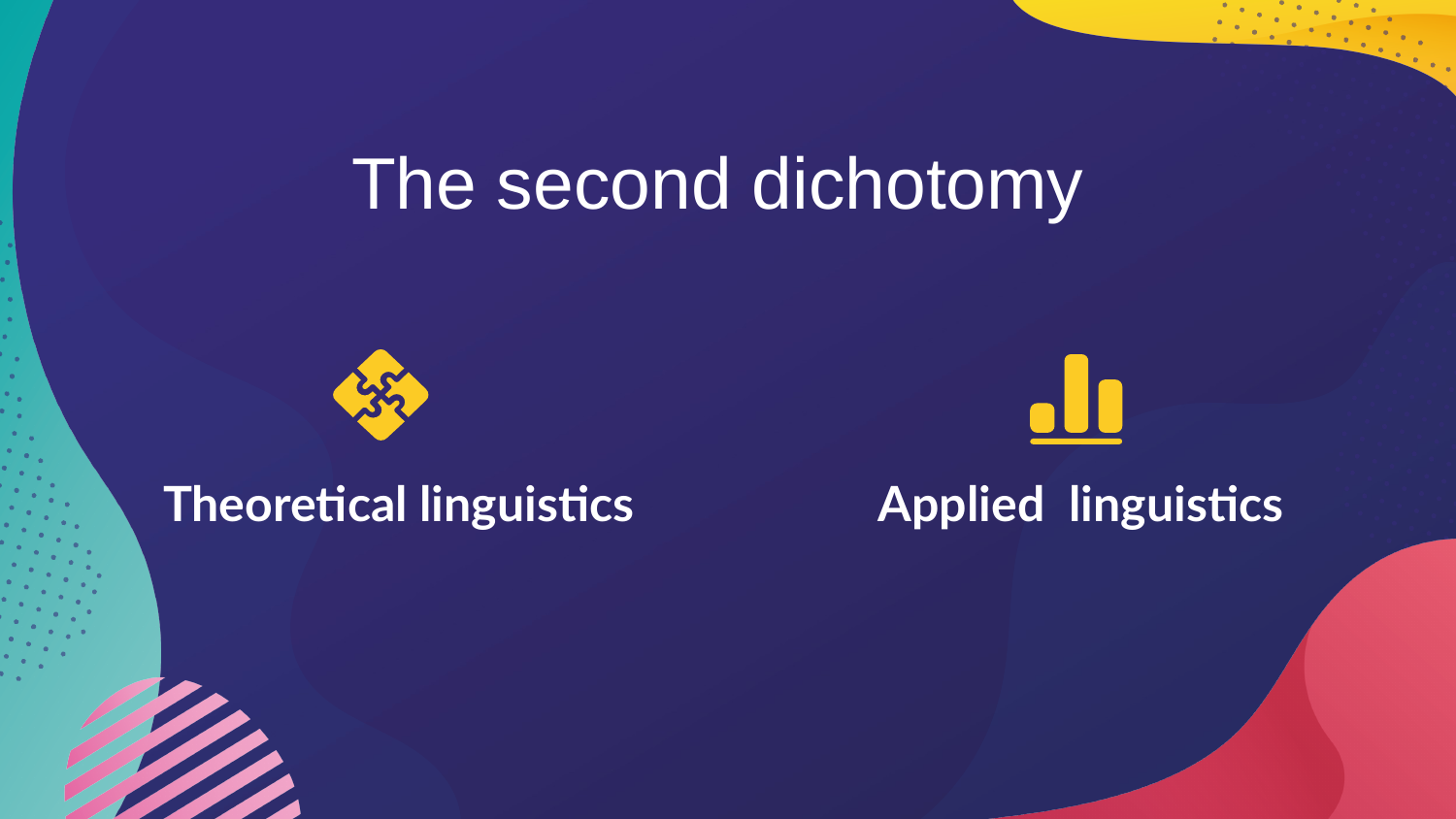

# The second dichotomy

Theoretical linguistics
Applied  linguistics